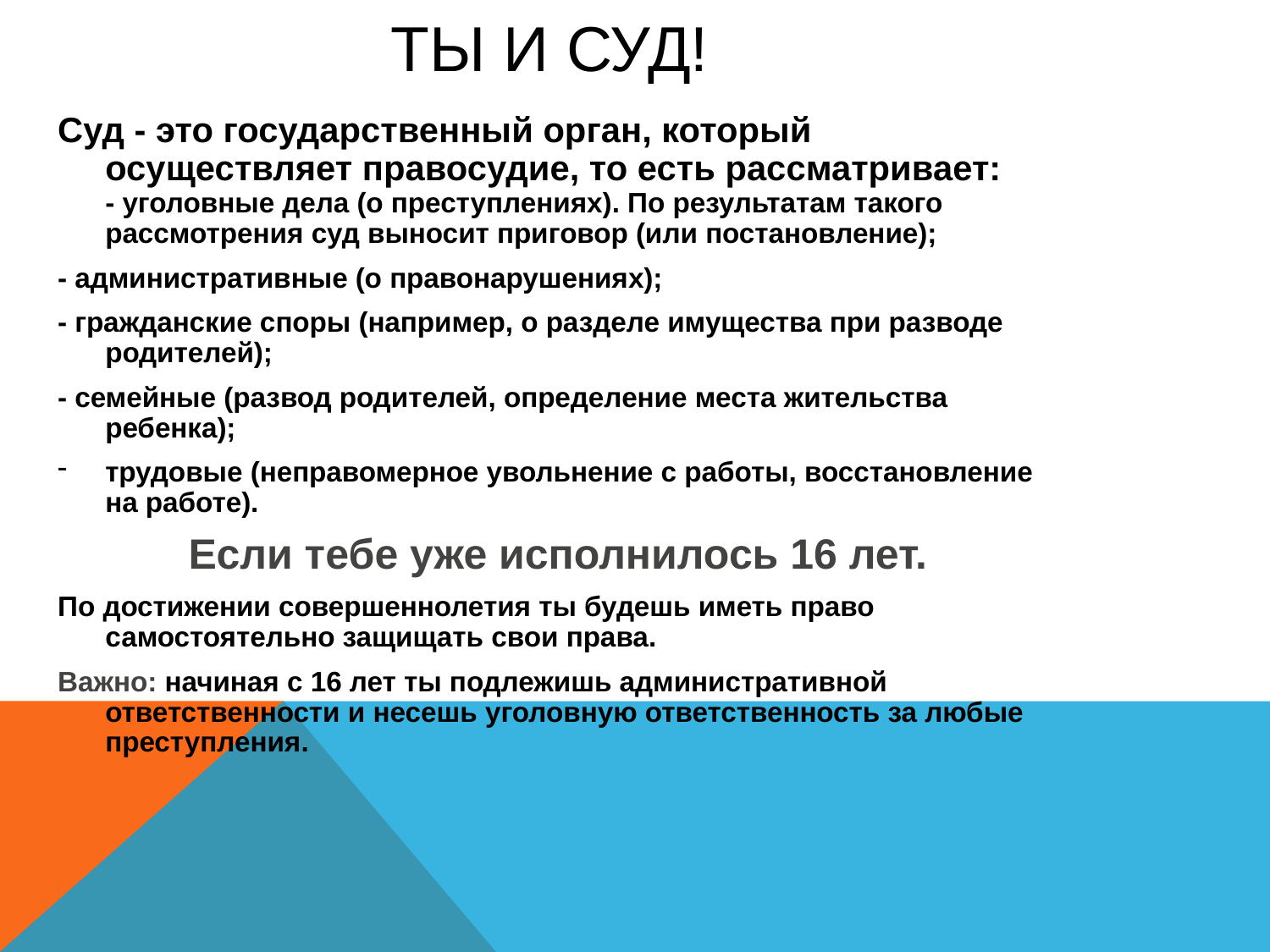

# Ты и суд!
Суд - это государственный орган, который осуществляет правосудие, то есть рассматривает:
- уголовные дела (о преступлениях). По результатам такого рассмотрения суд выносит приговор (или постановление);
- административные (о правонарушениях);
- гражданские споры (например, о разделе имущества при разводе родителей);
- семейные (развод родителей, определение места жительства ребенка);
трудовые (неправомерное увольнение с работы, восстановление на работе).
Если тебе уже исполнилось 16 лет.
По достижении совершеннолетия ты будешь иметь право самостоятельно защищать свои права.
Важно: начиная с 16 лет ты подлежишь административной ответственности и несешь уголовную ответственность за любые преступления.